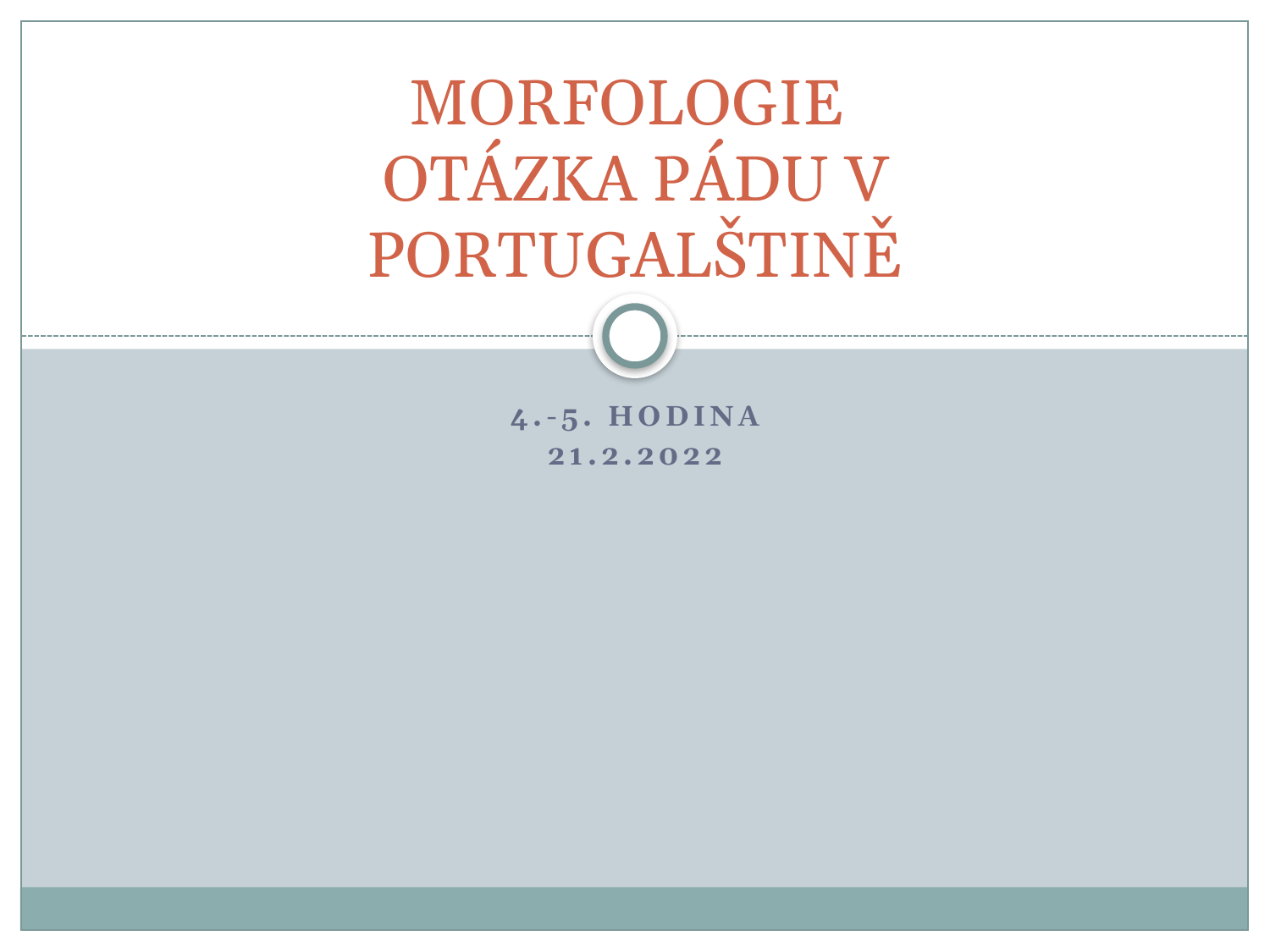

# MORFOLOGIE OTÁZKA PÁDU V PORTUGALŠTINĚ
4.-5. HODINA
21.2.2022